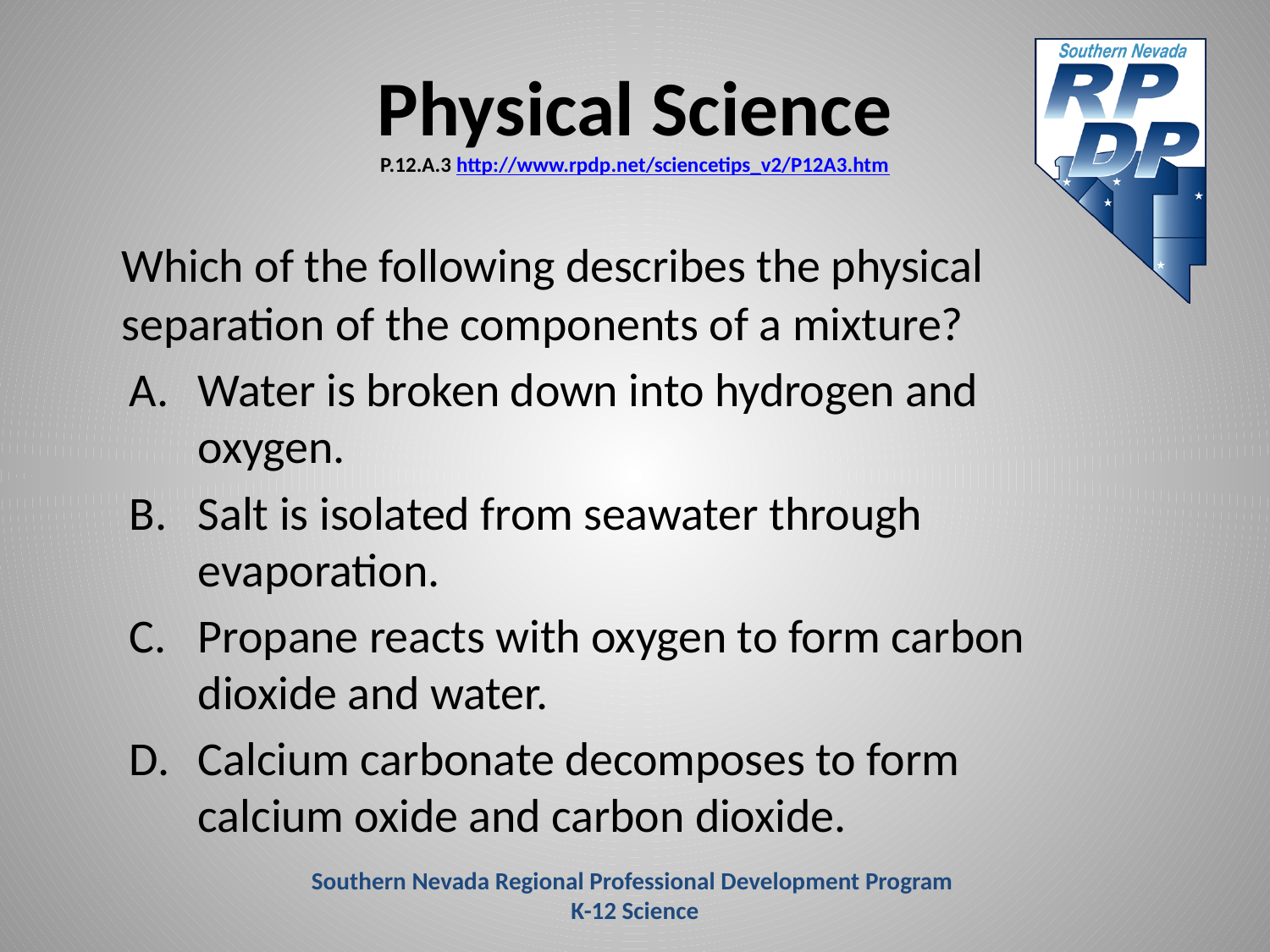

# Physical Science P.12.A.3 http://www.rpdp.net/sciencetips_v2/P12A3.htm
	Which of the following describes the physical  separation of the components of a mixture?
Water is broken down into hydrogen and oxygen.
Salt is isolated from seawater through evaporation.
Propane reacts with oxygen to form carbon dioxide and water.
Calcium carbonate decomposes to form calcium oxide and carbon dioxide.